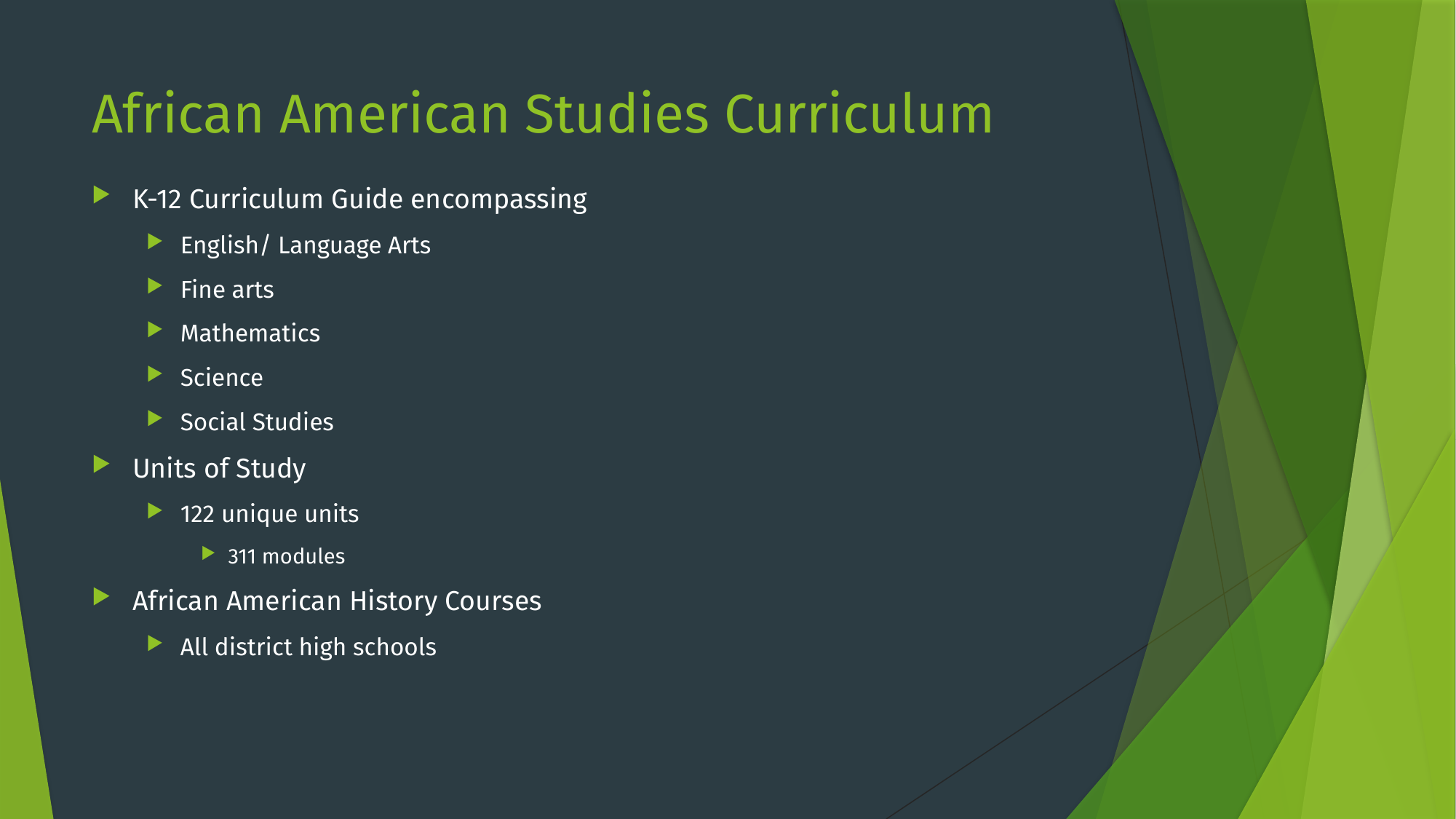

# African American Studies Curriculum
K-12 Curriculum Guide encompassing
English/ Language Arts
Fine arts
Mathematics
Science
Social Studies
Units of Study
122 unique units
311 modules
African American History Courses
All district high schools